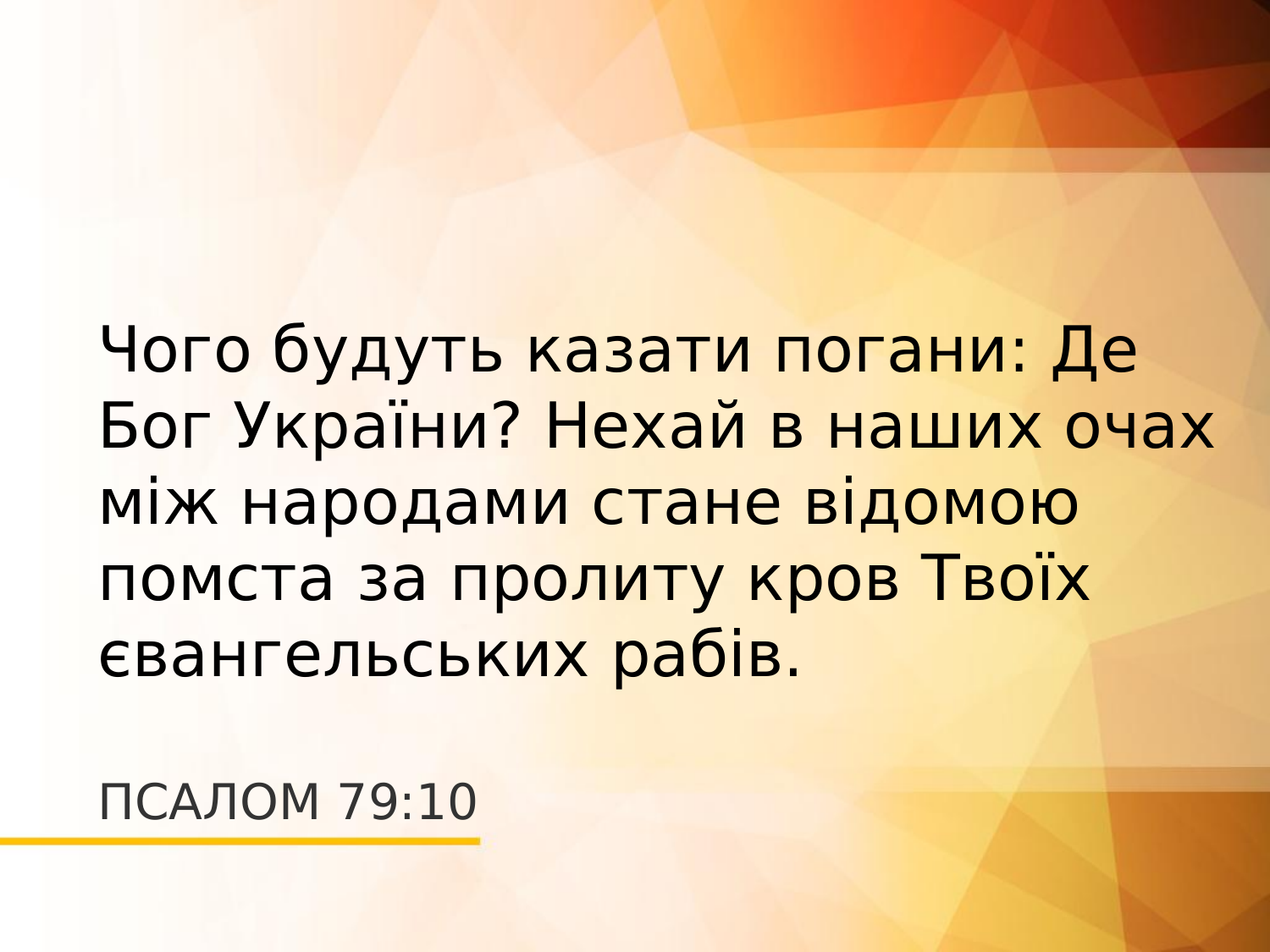

Чого будуть казати погани: Де Бог України? Нехай в наших очах між народами стане відомою помста за пролиту кров Твоїх євангельських рабів.
# ПСАЛОМ 79:10